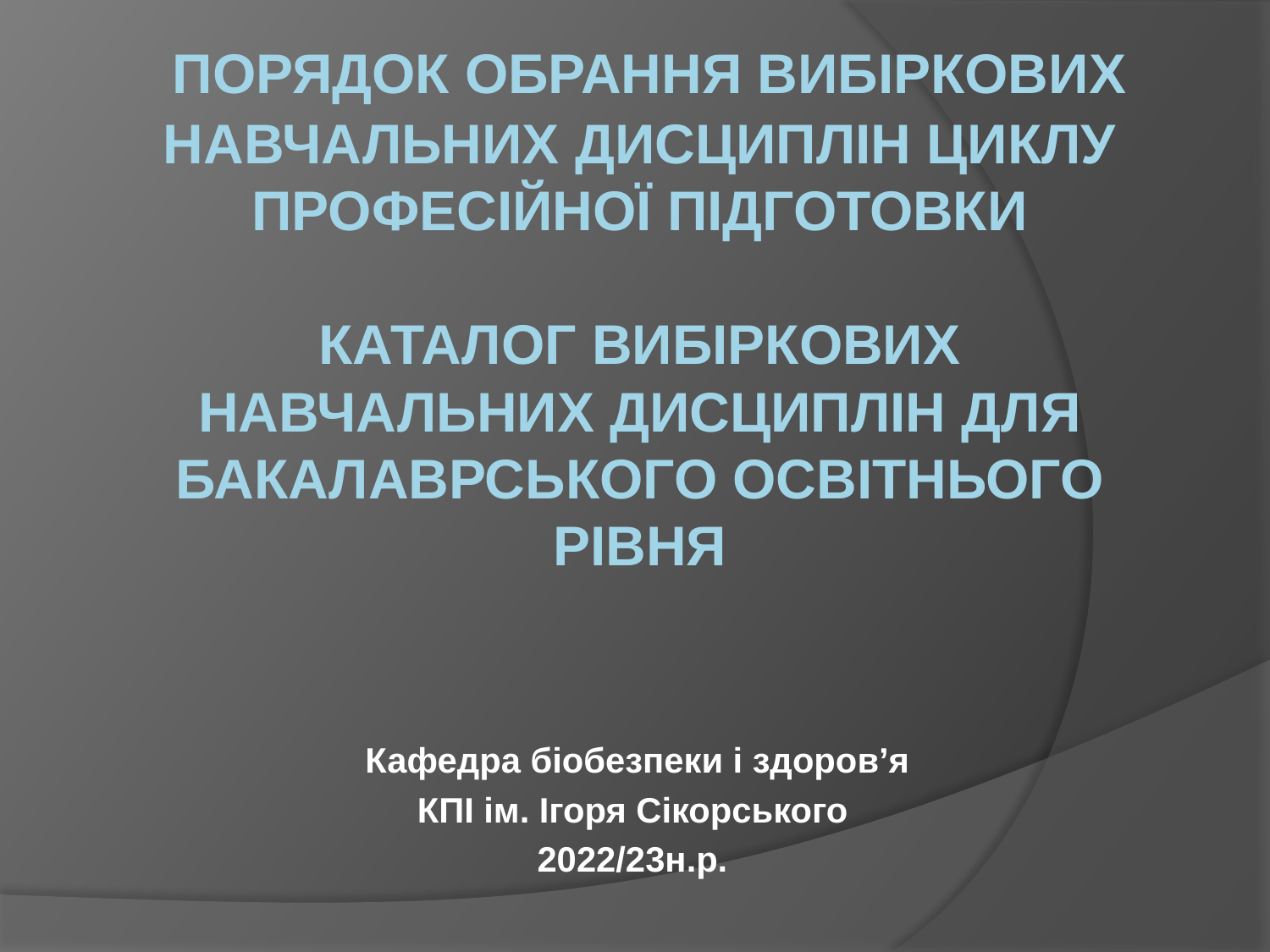

# Порядок обрання вибіркових навчальних дисциплін циклу професійної підготовки Каталог вибіркових навчальних дисциплін для бакалаврського освітнього рівня

 Кафедра біобезпеки і здоров’я
КПІ ім. Ігоря Сікорського
2022/23н.р.